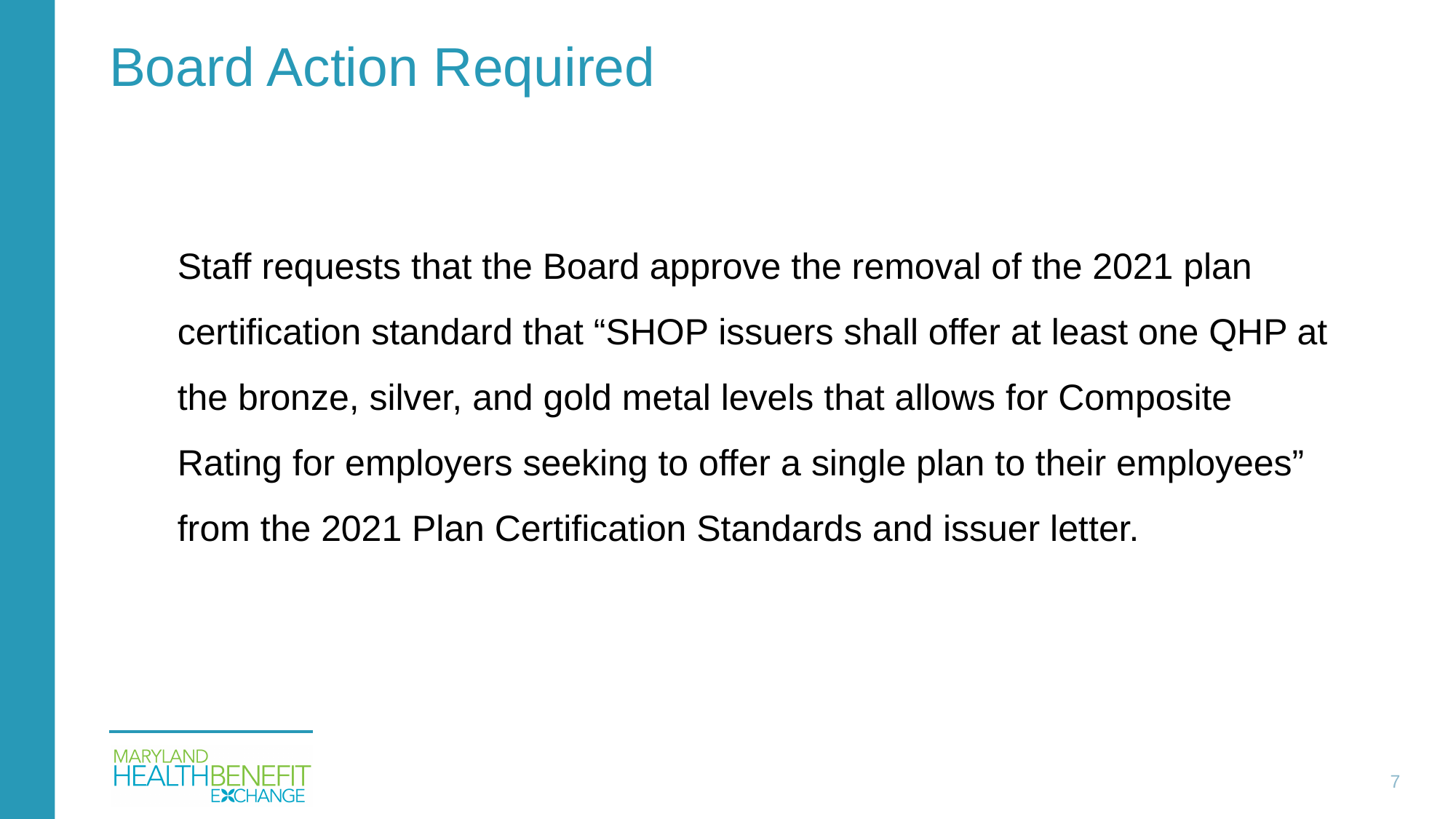

# Board Action Required

Staff requests that the Board approve the removal of the 2021 plan certification standard that “SHOP issuers shall offer at least one QHP at the bronze, silver, and gold metal levels that allows for Composite Rating for employers seeking to offer a single plan to their employees” from the 2021 Plan Certification Standards and issuer letter.

7